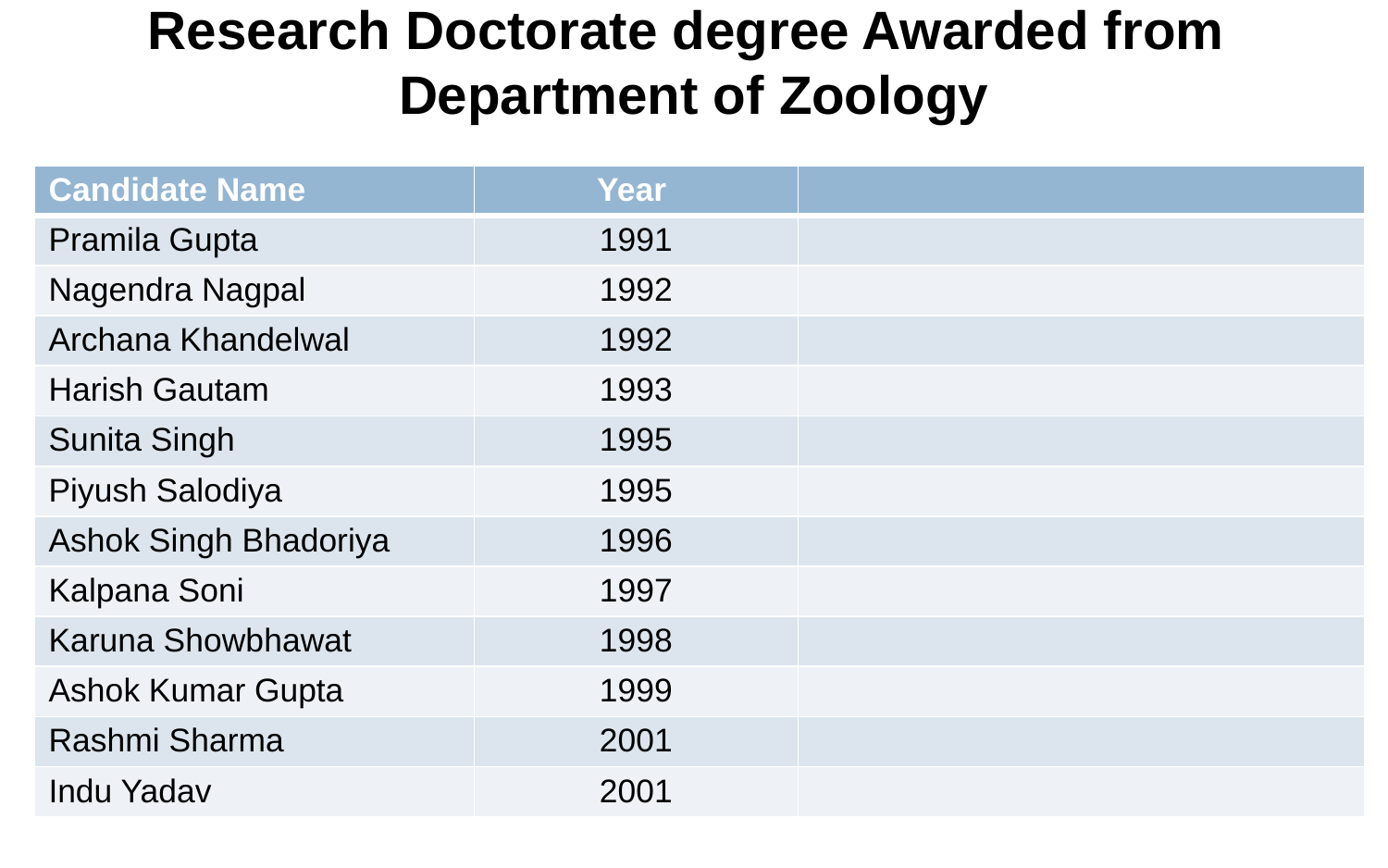

Research Doctorate degree Awarded from
Department of Zoology
| Candidate Name | Year |  |
| --- | --- | --- |
| Pramila Gupta | 1991 |  |
| Nagendra Nagpal | 1992 |  |
| Archana Khandelwal | 1992 |  |
| Harish Gautam | 1993 |  |
| Sunita Singh | 1995 |  |
| Piyush Salodiya | 1995 |  |
| Ashok Singh Bhadoriya | 1996 |  |
| Kalpana Soni | 1997 |  |
| Karuna Showbhawat | 1998 |  |
| Ashok Kumar Gupta | 1999 |  |
| Rashmi Sharma | 2001 |  |
| Indu Yadav | 2001 |  |